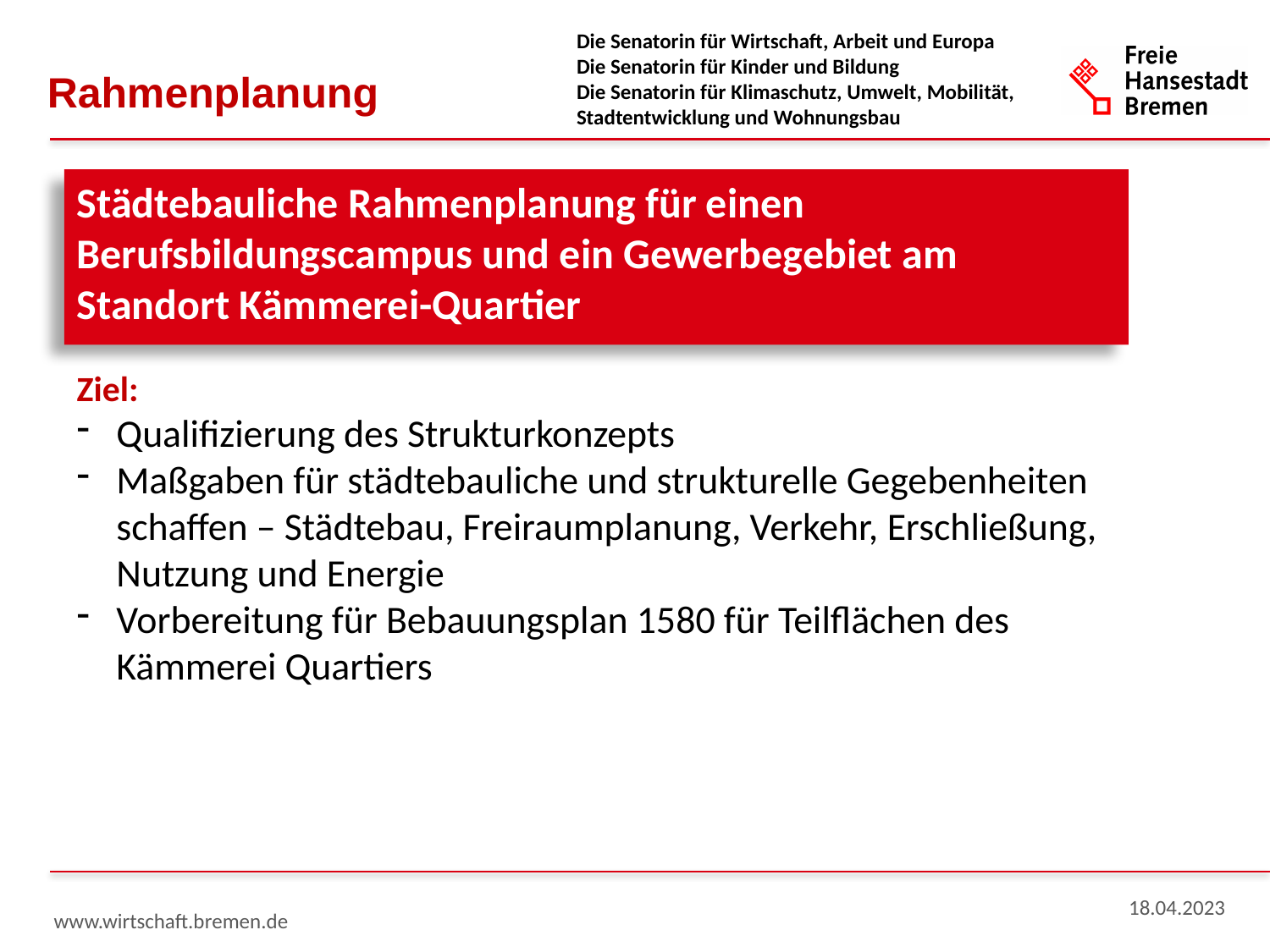

Rahmenplanung

Städtebauliche Rahmenplanung für einen Berufsbildungscampus und ein Gewerbegebiet am Standort Kämmerei-Quartier
Ziel:
Qualifizierung des Strukturkonzepts
Maßgaben für städtebauliche und strukturelle Gegebenheiten schaffen – Städtebau, Freiraumplanung, Verkehr, Erschließung, Nutzung und Energie
Vorbereitung für Bebauungsplan 1580 für Teilflächen des Kämmerei Quartiers